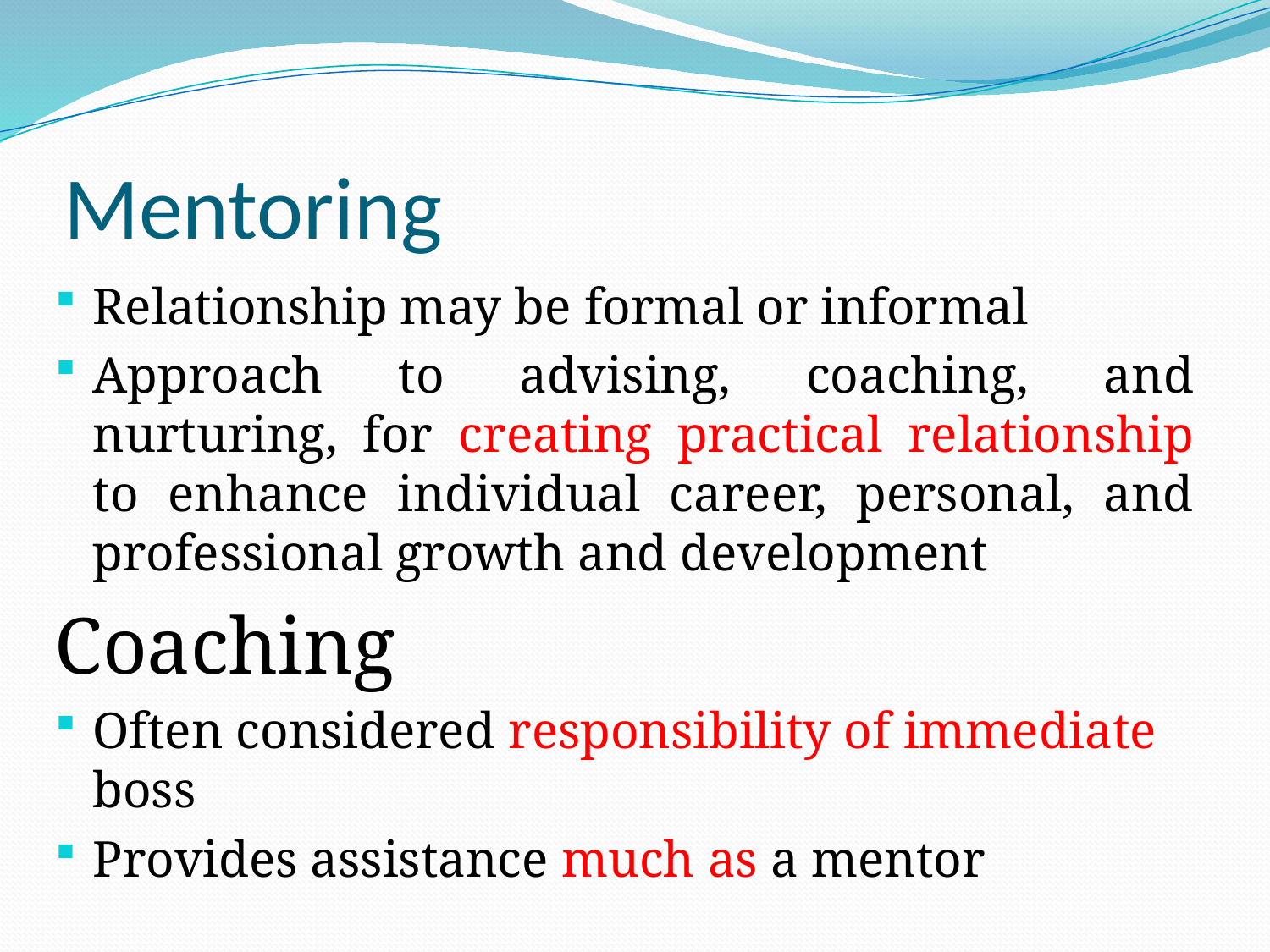

# Mentoring
Relationship may be formal or informal
Approach to advising, coaching, and nurturing, for creating practical relationship to enhance individual career, personal, and professional growth and development
Coaching
Often considered responsibility of immediate boss
Provides assistance much as a mentor